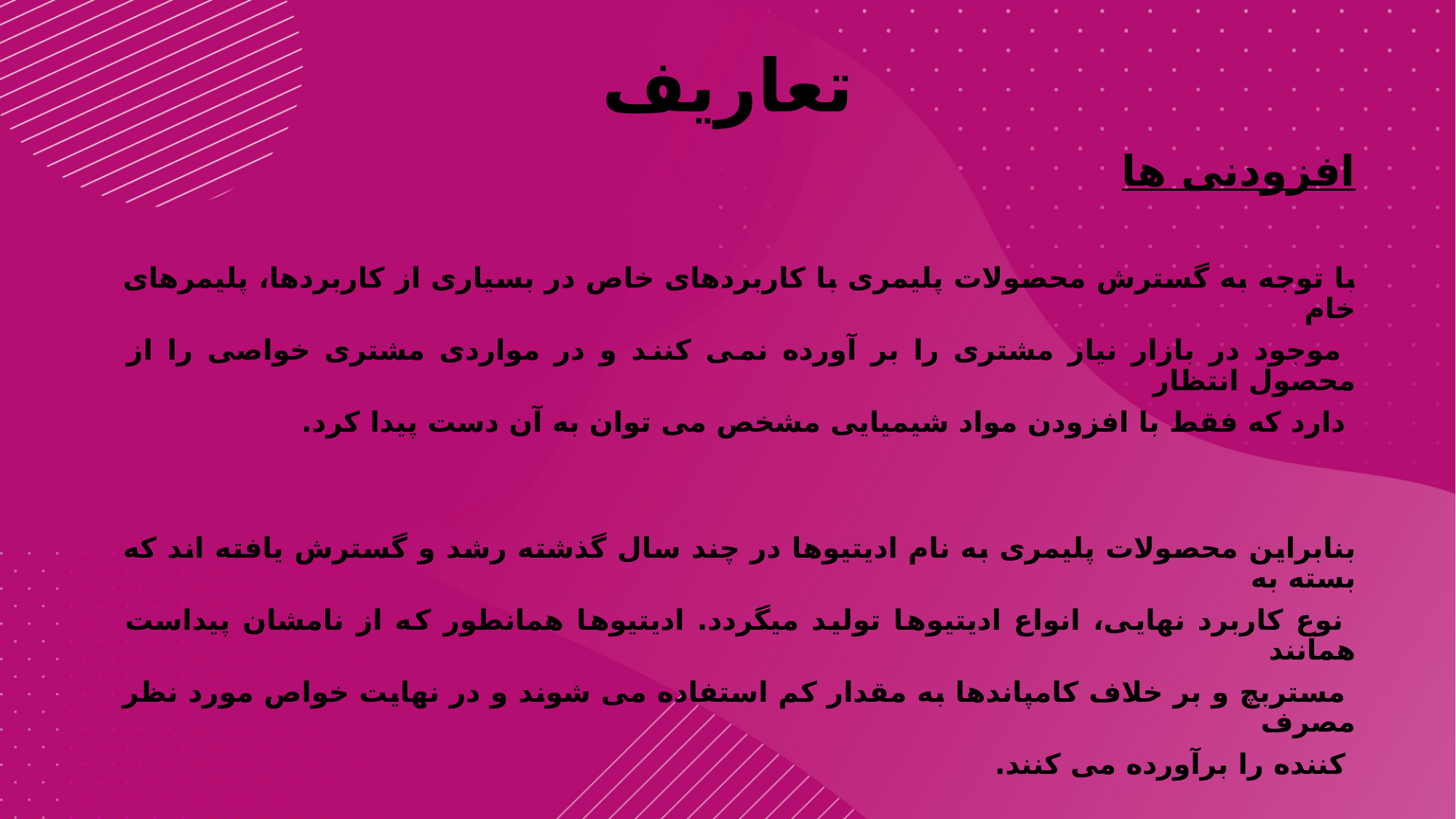

# تعاریف
افزودنی ها

با توجه به گسترش محصولات پلیمری با کاربردهای خاص در بسیاری از کاربردها، پلیمرهای خام
 موجود در بازار نیاز مشتری را بر آورده نمی کنند و در مواردی مشتری خواصی را از محصول انتظار
 دارد که فقط با افزودن مواد شیمیایی مشخص می توان به آن دست پیدا کرد.

بنابراین محصولات پلیمری به نام ادیتیوها در چند سال گذشته رشد و گسترش یافته اند که بسته به
 نوع کاربرد نهایی، انواع ادیتیوها تولید میگردد. ادیتیوها همانطور که از نامشان پیداست همانند
 مستربچ و بر خلاف کامپاندها به مقدار کم استفاده می شوند و در نهایت خواص مورد نظر مصرف
 کننده را برآورده می کنند.